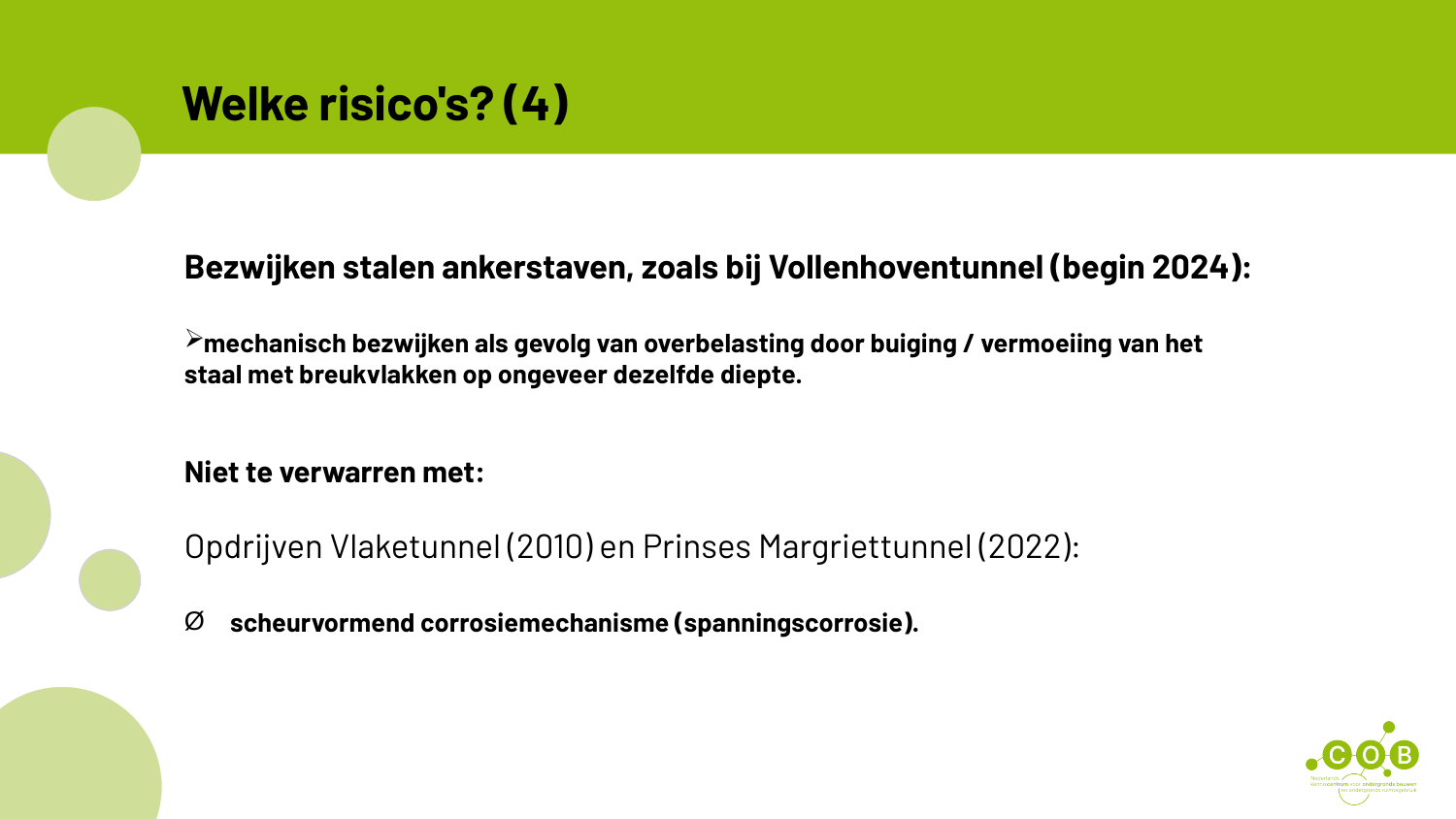

Welke risico's? (4)
Bezwijken stalen ankerstaven, zoals bij Vollenhoventunnel (begin 2024):

mechanisch bezwijken als gevolg van overbelasting door buiging / vermoeiing van het staal met breukvlakken op ongeveer dezelfde diepte.

Niet te verwarren met:

Opdrijven Vlaketunnel (2010) en Prinses Margriettunnel (2022):

scheurvormend corrosiemechanisme (spanningscorrosie).